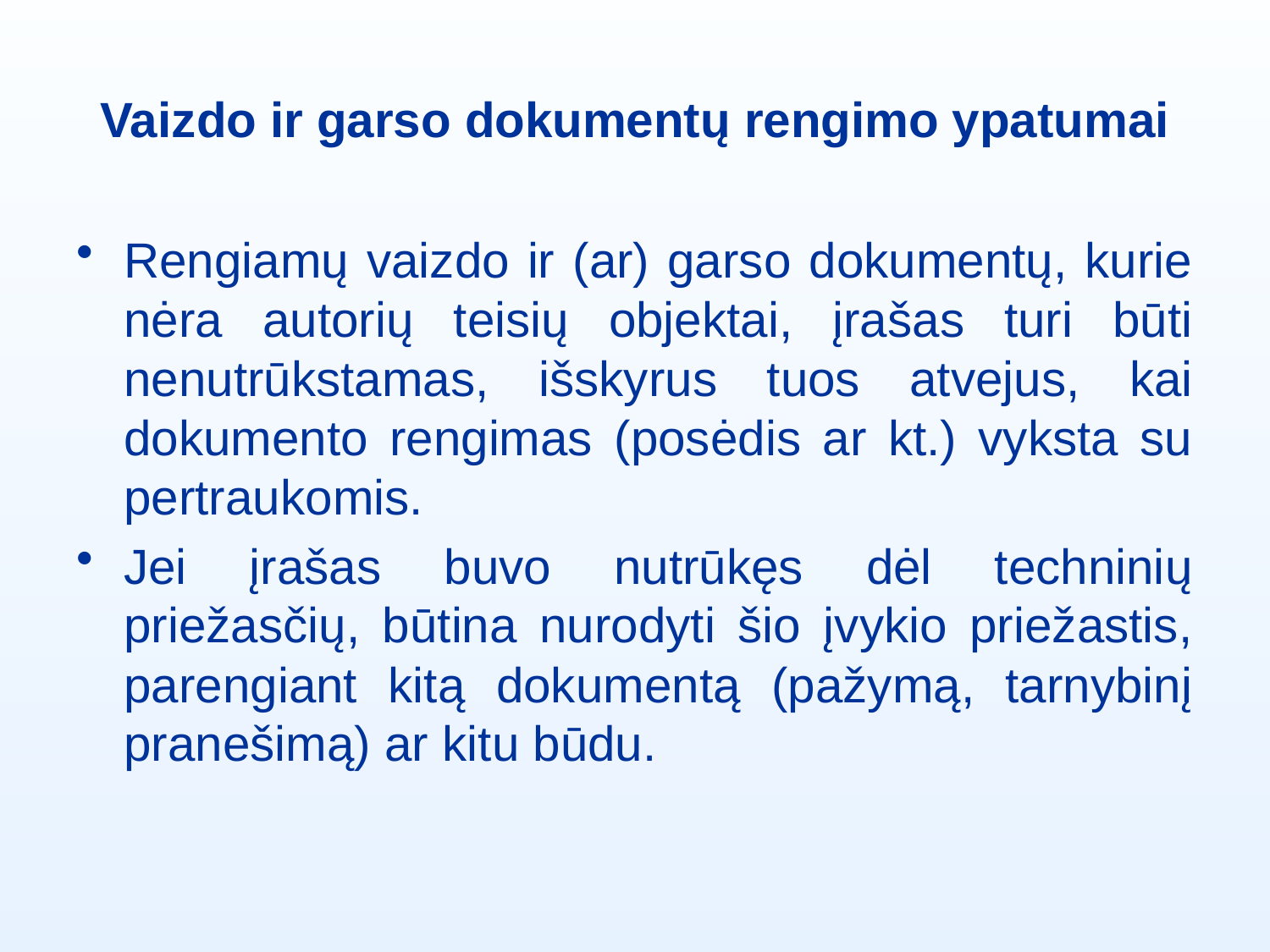

# Vaizdo ir garso dokumentų rengimo ypatumai
Rengiamų vaizdo ir (ar) garso dokumentų, kurie nėra autorių teisių objektai, įrašas turi būti nenutrūkstamas, išskyrus tuos atvejus, kai dokumento rengimas (posėdis ar kt.) vyksta su pertraukomis.
Jei įrašas buvo nutrūkęs dėl techninių priežasčių, būtina nurodyti šio įvykio priežastis, parengiant kitą dokumentą (pažymą, tarnybinį pranešimą) ar kitu būdu.